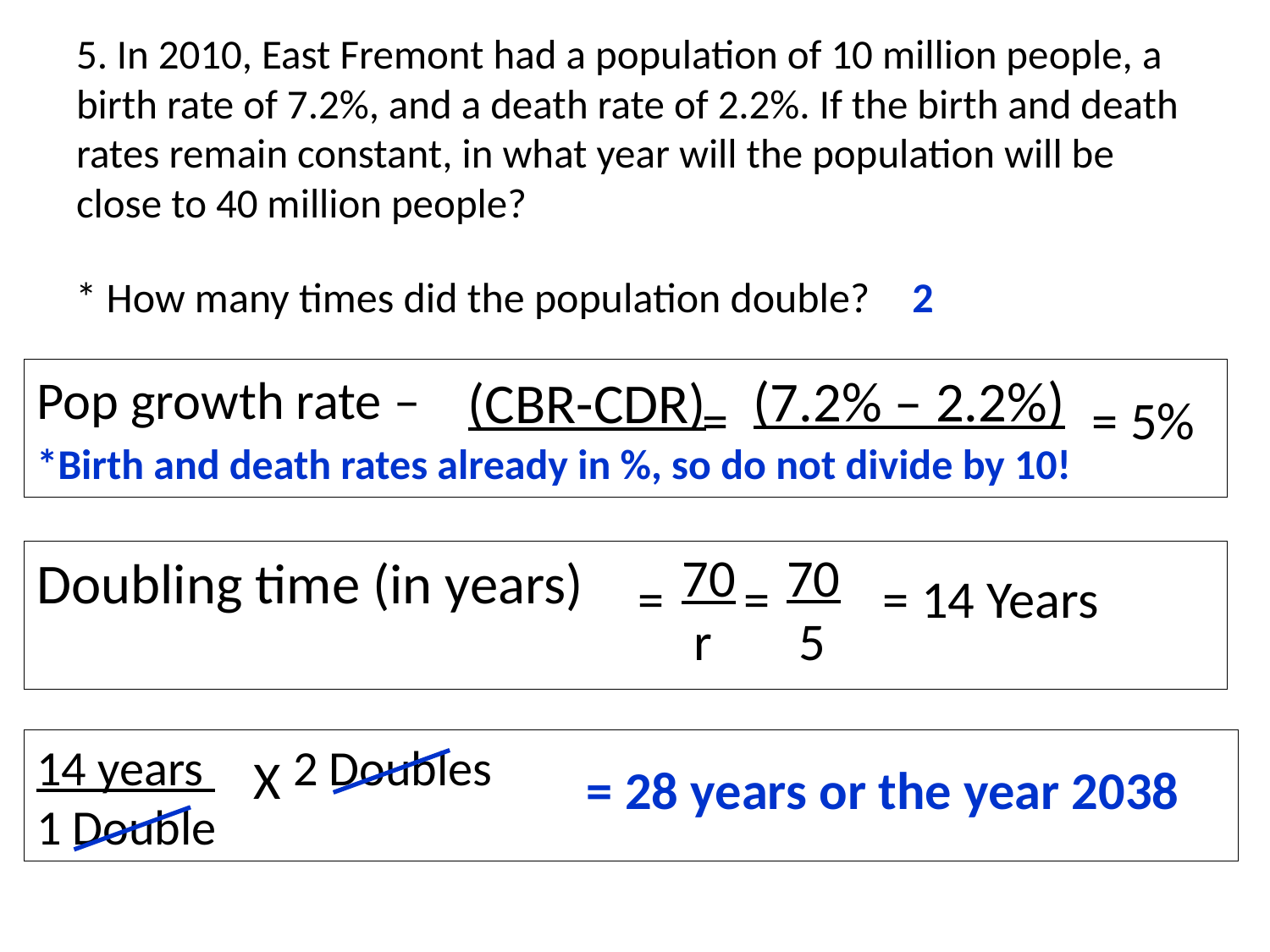

# 5. In 2010, East Fremont had a population of 10 million people, a birth rate of 7.2%, and a death rate of 2.2%. If the birth and death rates remain constant, in what year will the population will be close to 40 million people?
* How many times did the population double?
2
Pop growth rate –

(CBR-CDR)
(7.2% – 2.2%)

=
= 5%
*Birth and death rates already in %, so do not divide by 10!
    70
     5
=
    70
     r
=
Doubling time (in years)
= 14 Years
14 years        2 Doubles
1 Double
X
= 28 years or the year 2038